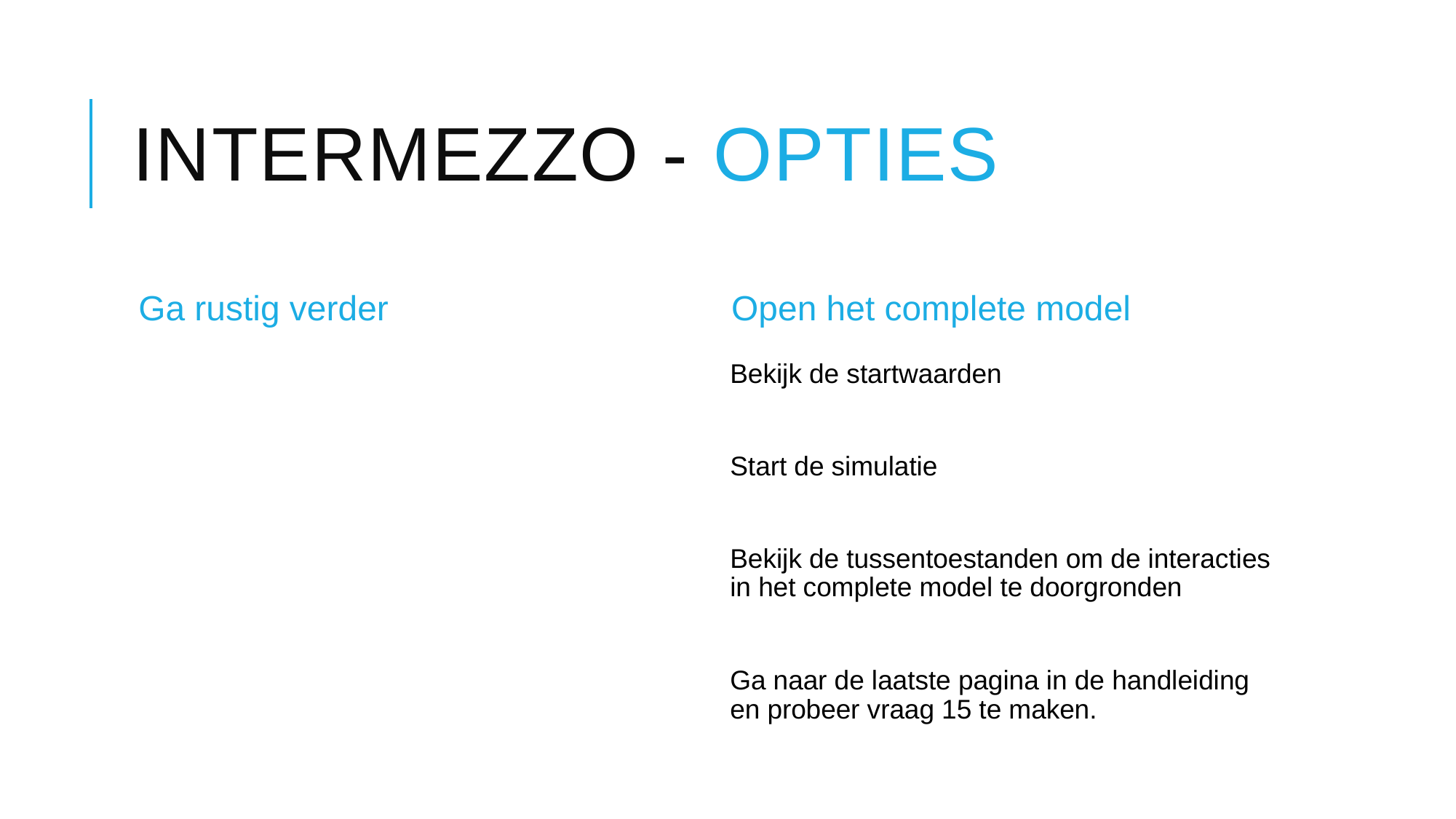

# Intermezzo - opties
Ga rustig verder
Open het complete model

Bekijk de startwaarden

Start de simulatie

Bekijk de tussentoestanden om de interacties in het complete model te doorgronden

Ga naar de laatste pagina in de handleiding en probeer vraag 15 te maken.